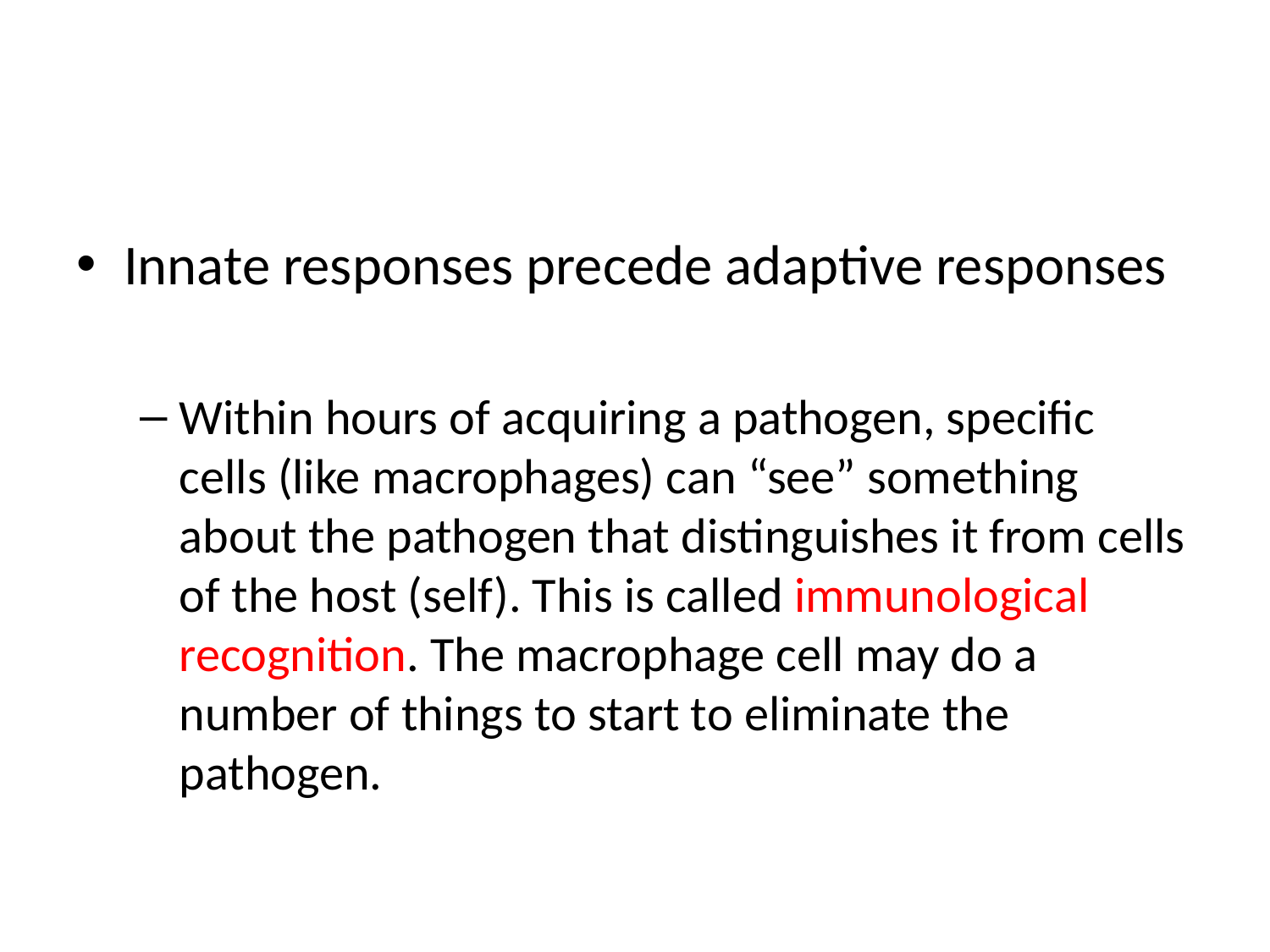

#
Innate responses precede adaptive responses

Within hours of acquiring a pathogen, specific cells (like macrophages) can “see” something about the pathogen that distinguishes it from cells of the host (self). This is called immunological recognition. The macrophage cell may do a number of things to start to eliminate the pathogen.